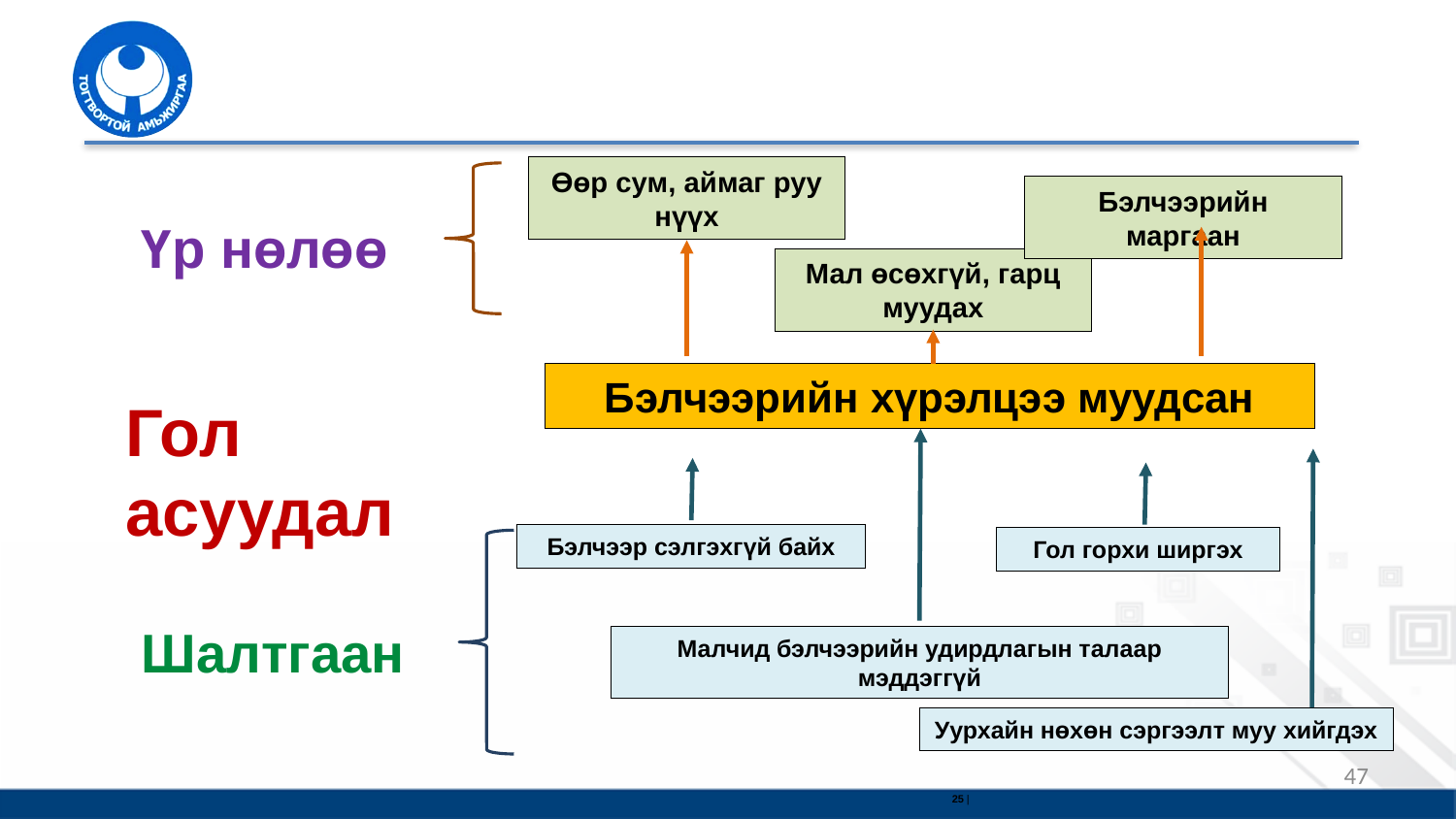

Өөр сум, аймаг руу нүүх

Бэлчээрийн маргаан
Үр нөлөө
Мал өсөхгүй, гарц муудах
Бэлчээр сэлгэхгүй байх
Гол горхи ширгэх

Шалтгаан
Малчид бэлчээрийн удирдлагын талаар мэддэггүй
Уурхайн нөхөн сэргээлт муу хийгдэх
Бэлчээрийн хүрэлцээ муудсан
Гол асуудал
47
25 |